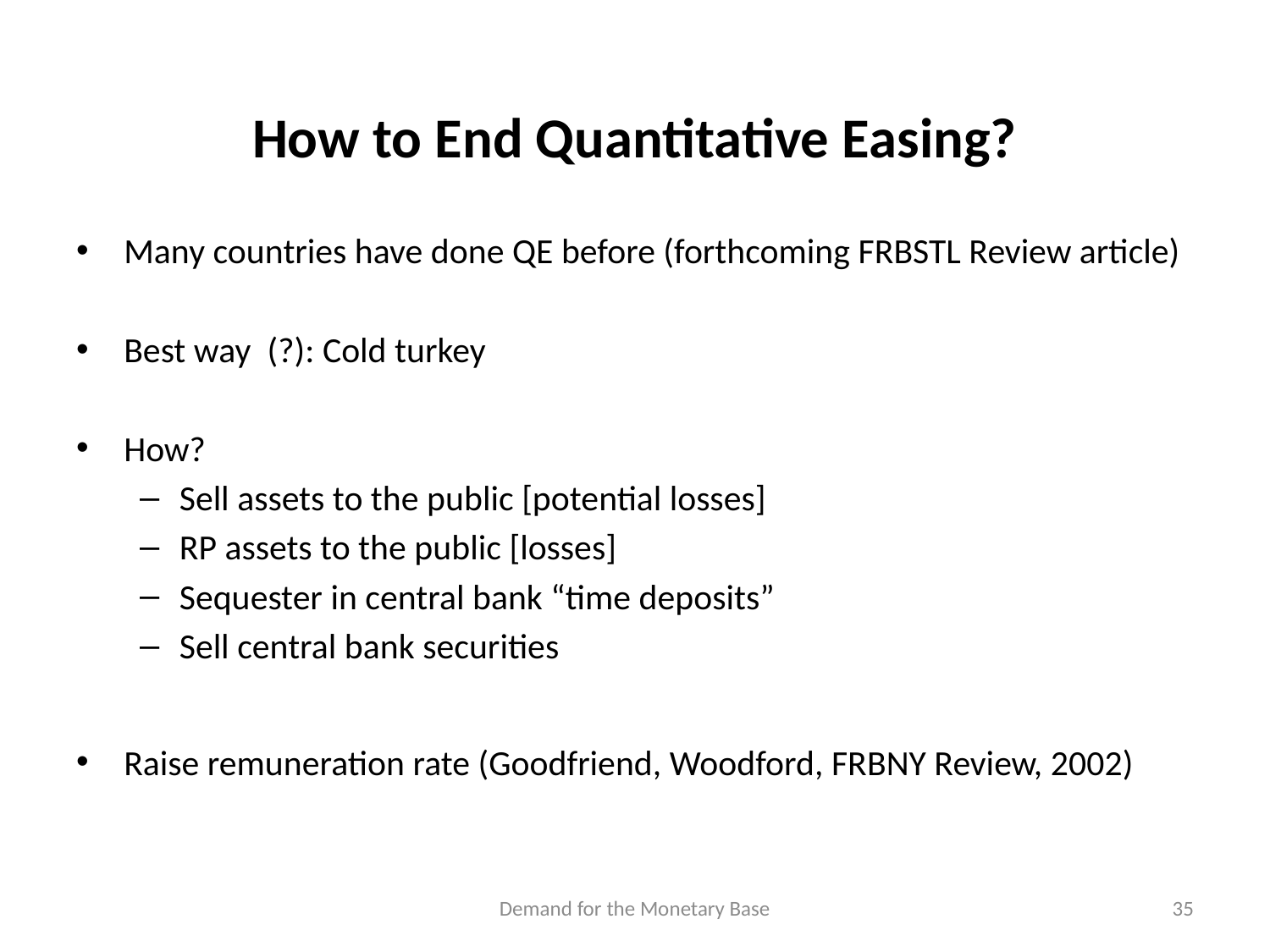

How to End Quantitative Easing?
Many countries have done QE before (forthcoming FRBSTL Review article)

Best way  (?): Cold turkey

How?
Sell assets to the public [potential losses]
RP assets to the public [losses]
Sequester in central bank “time deposits”
Sell central bank securities

Raise remuneration rate (Goodfriend, Woodford, FRBNY Review, 2002)
Demand for the Monetary Base
35